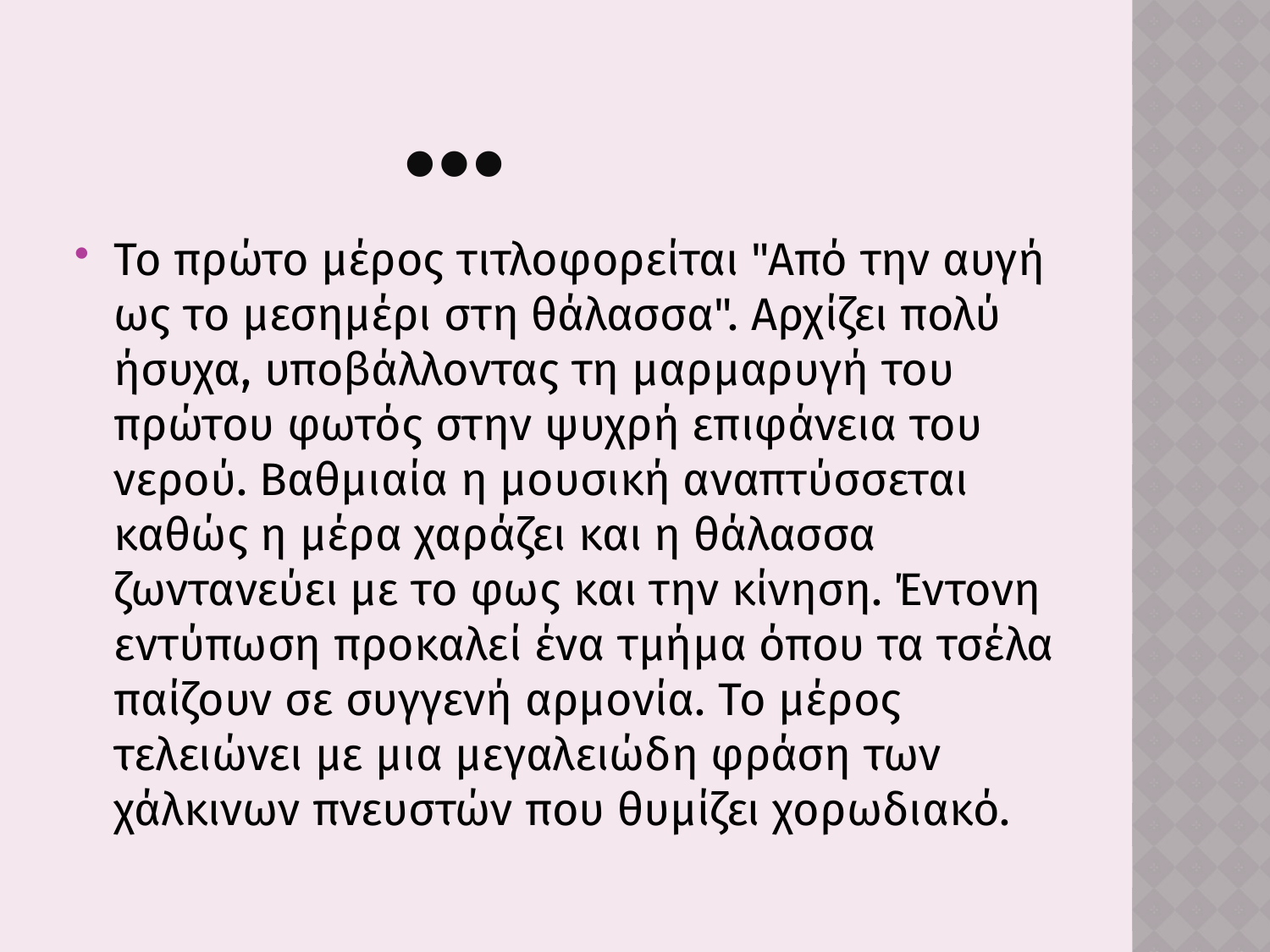

# …
Το πρώτο μέρος τιτλοφορείται "Από την αυγή ως το μεσημέρι στη θάλασσα". Αρχίζει πολύ ήσυχα, υποβάλλοντας τη μαρμαρυγή του πρώτου φωτός στην ψυχρή επιφάνεια του νερού. Βαθμιαία η μουσική αναπτύσσεται καθώς η μέρα χαράζει και η θάλασσα ζωντανεύει με το φως και την κίνηση. Έντονη εντύπωση προκαλεί ένα τμήμα όπου τα τσέλα παίζουν σε συγγενή αρμονία. Το μέρος τελειώνει με μια μεγαλειώδη φράση των χάλκινων πνευστών που θυμίζει χορωδιακό.